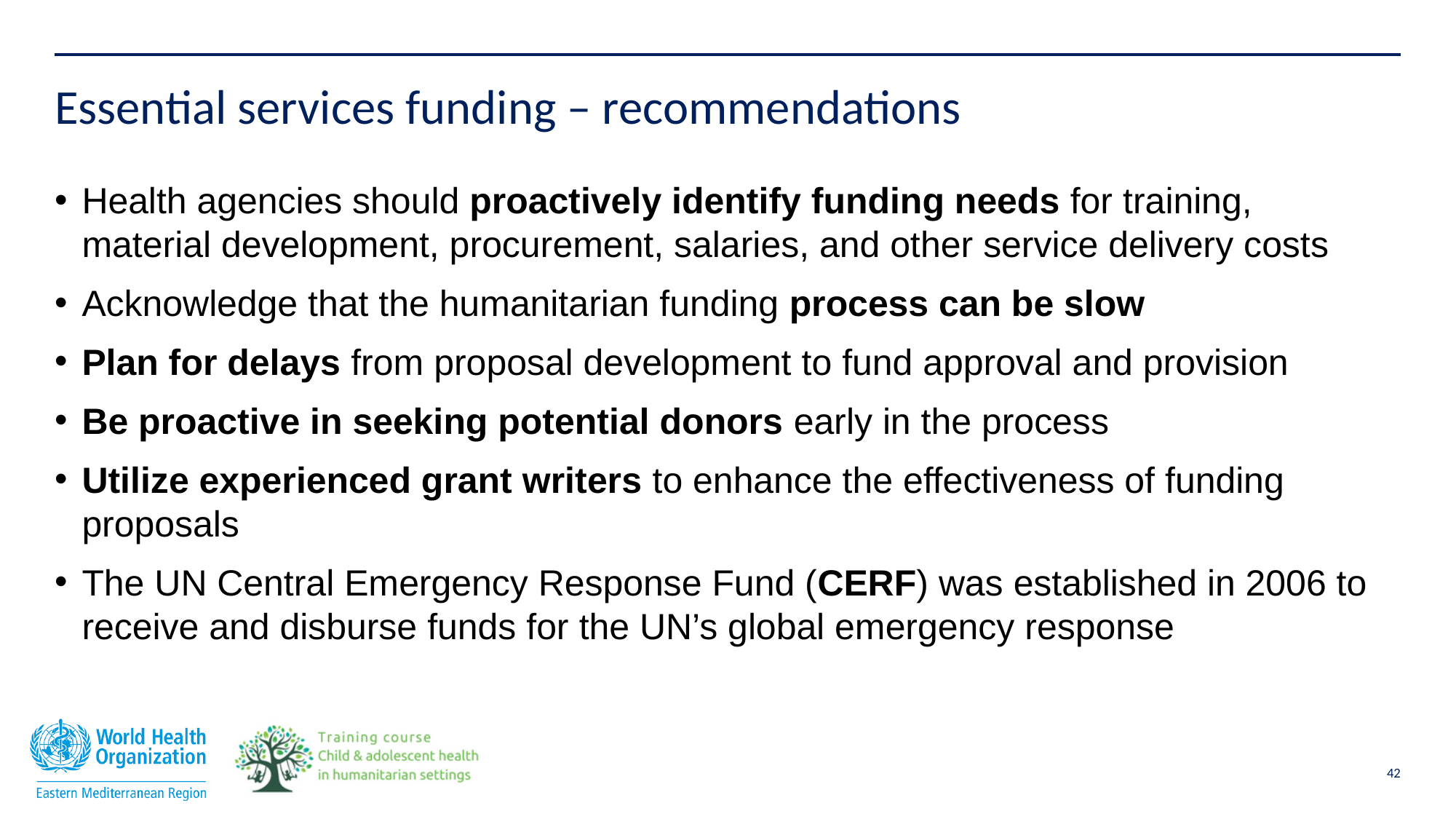

# Essential services funding – recommendations
Health agencies should proactively identify funding needs for training, material development, procurement, salaries, and other service delivery costs
Acknowledge that the humanitarian funding process can be slow
Plan for delays from proposal development to fund approval and provision
Be proactive in seeking potential donors early in the process
Utilize experienced grant writers to enhance the effectiveness of funding proposals
The UN Central Emergency Response Fund (CERF) was established in 2006 to receive and disburse funds for the UN’s global emergency response
42